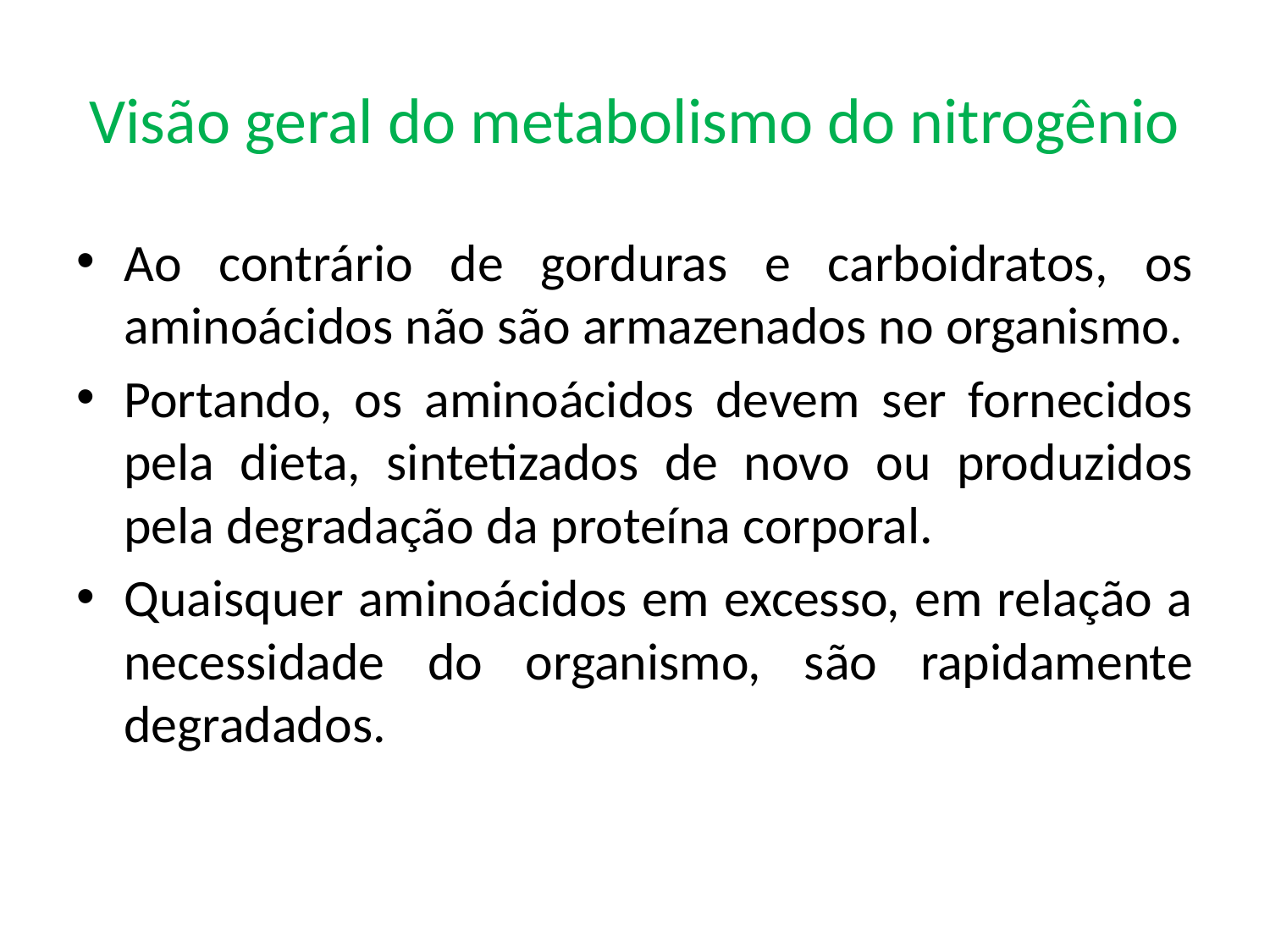

# Visão geral do metabolismo do nitrogênio
Ao contrário de gorduras e carboidratos, os aminoácidos não são armazenados no organismo.
Portando, os aminoácidos devem ser fornecidos pela dieta, sintetizados de novo ou produzidos pela degradação da proteína corporal.
Quaisquer aminoácidos em excesso, em relação a necessidade do organismo, são rapidamente degradados.